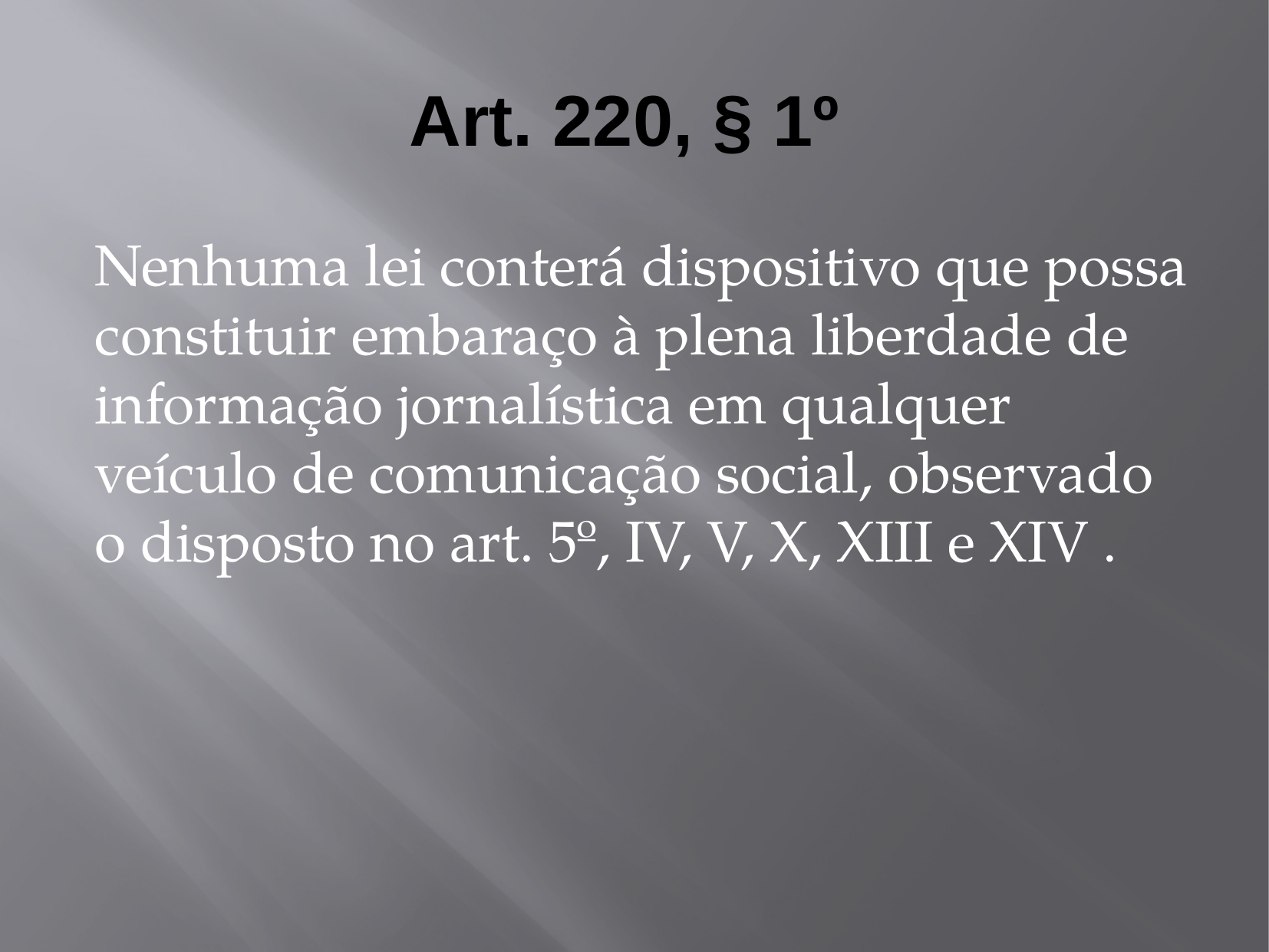

# Art. 220, § 1º
Nenhuma lei conterá dispositivo que possa constituir embaraço à plena liberdade de informação jornalística em qualquer veículo de comunicação social, observado o disposto no art. 5º, IV, V, X, XIII e XIV .